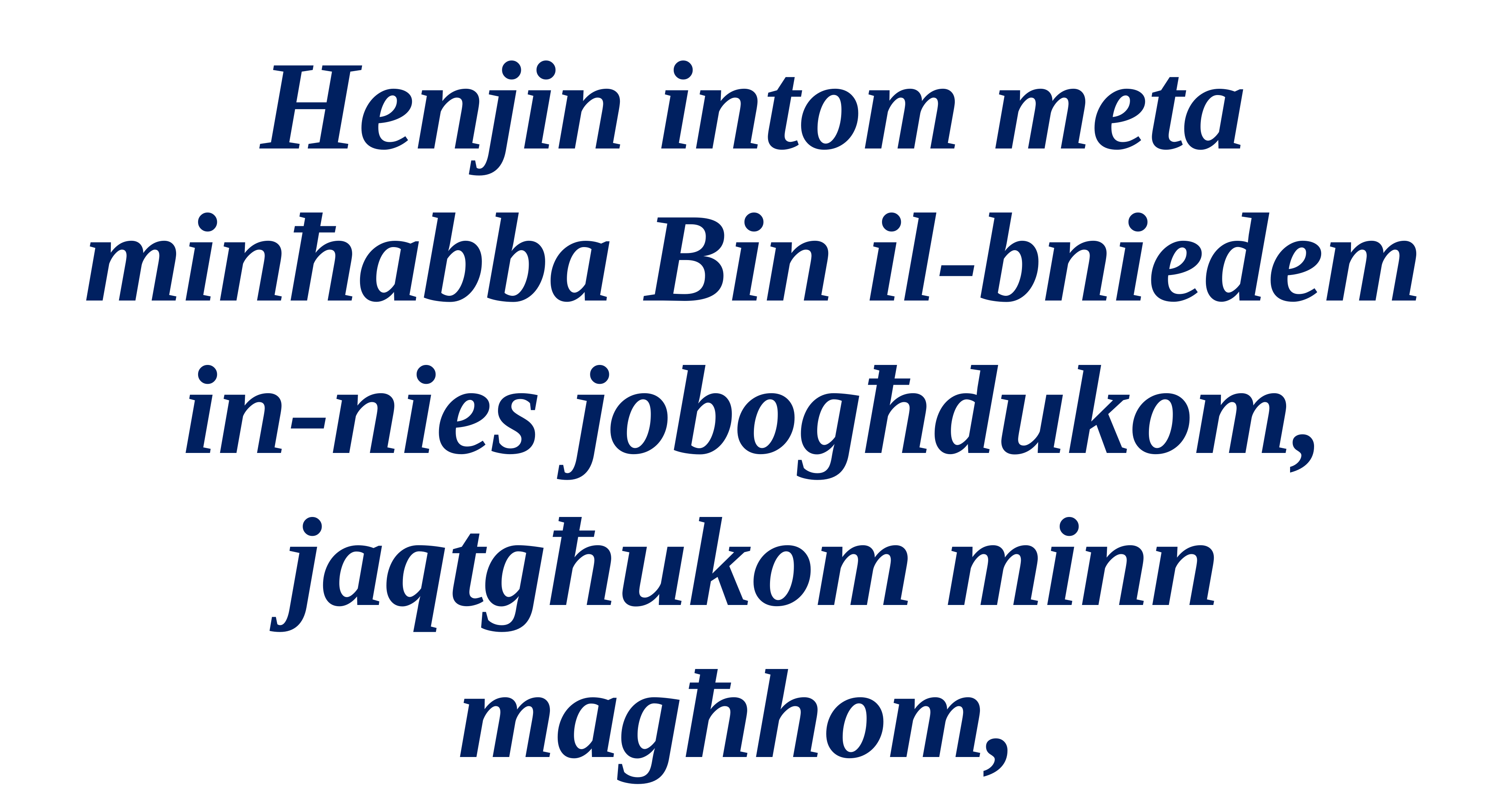

Henjin intom meta minħabba Bin il-bniedem in-nies jobogħdukom,
jaqtgħukom minn magħhom,